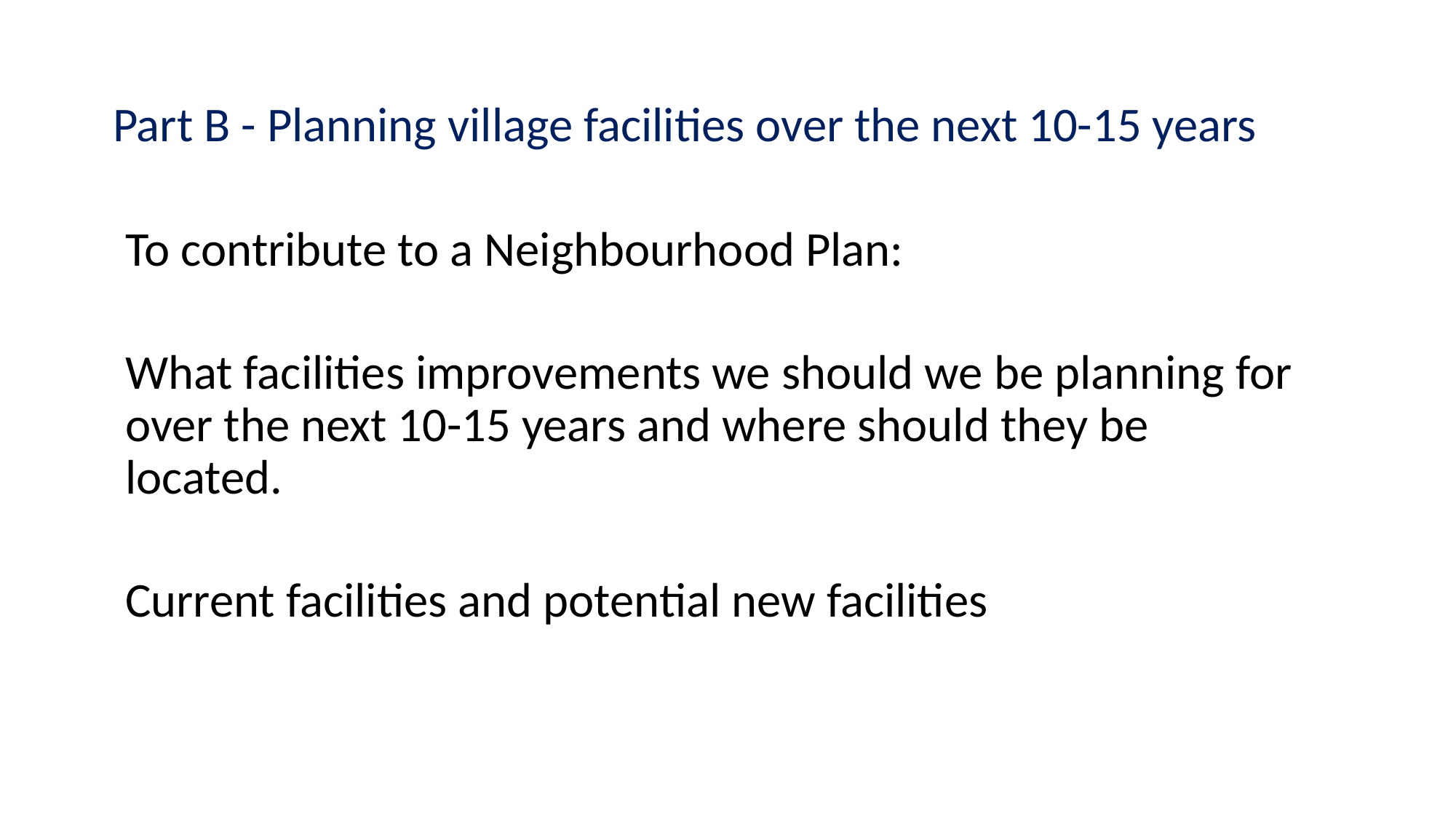

# Part B - Planning village facilities over the next 10-15 years
To contribute to a Neighbourhood Plan:

What facilities improvements we should we be planning for over the next 10-15 years and where should they be located.

Current facilities and potential new facilities